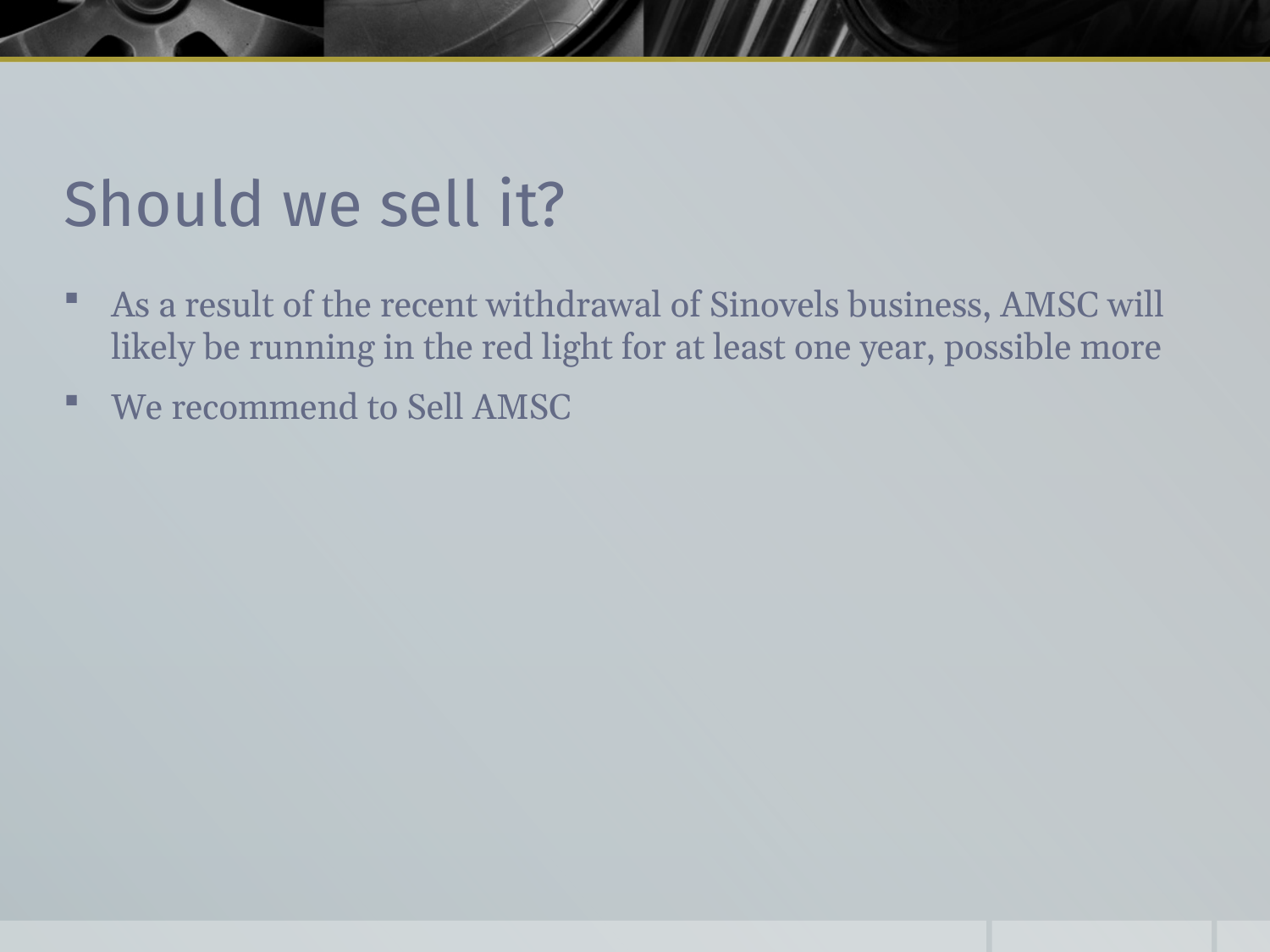

# Should we sell it?
As a result of the recent withdrawal of Sinovels business, AMSC will likely be running in the red light for at least one year, possible more
We recommend to Sell AMSC